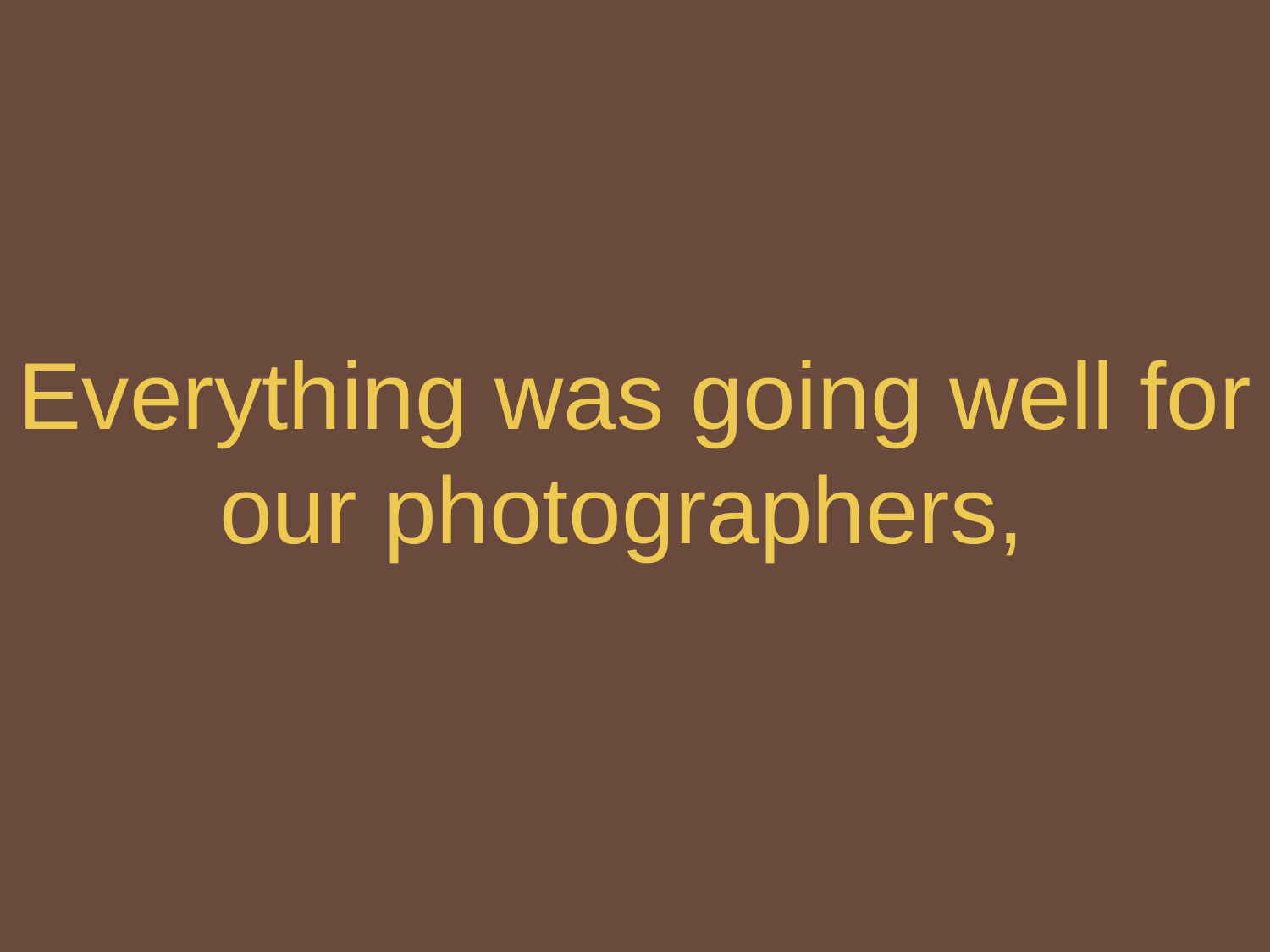

Everything was going well for our photographers,